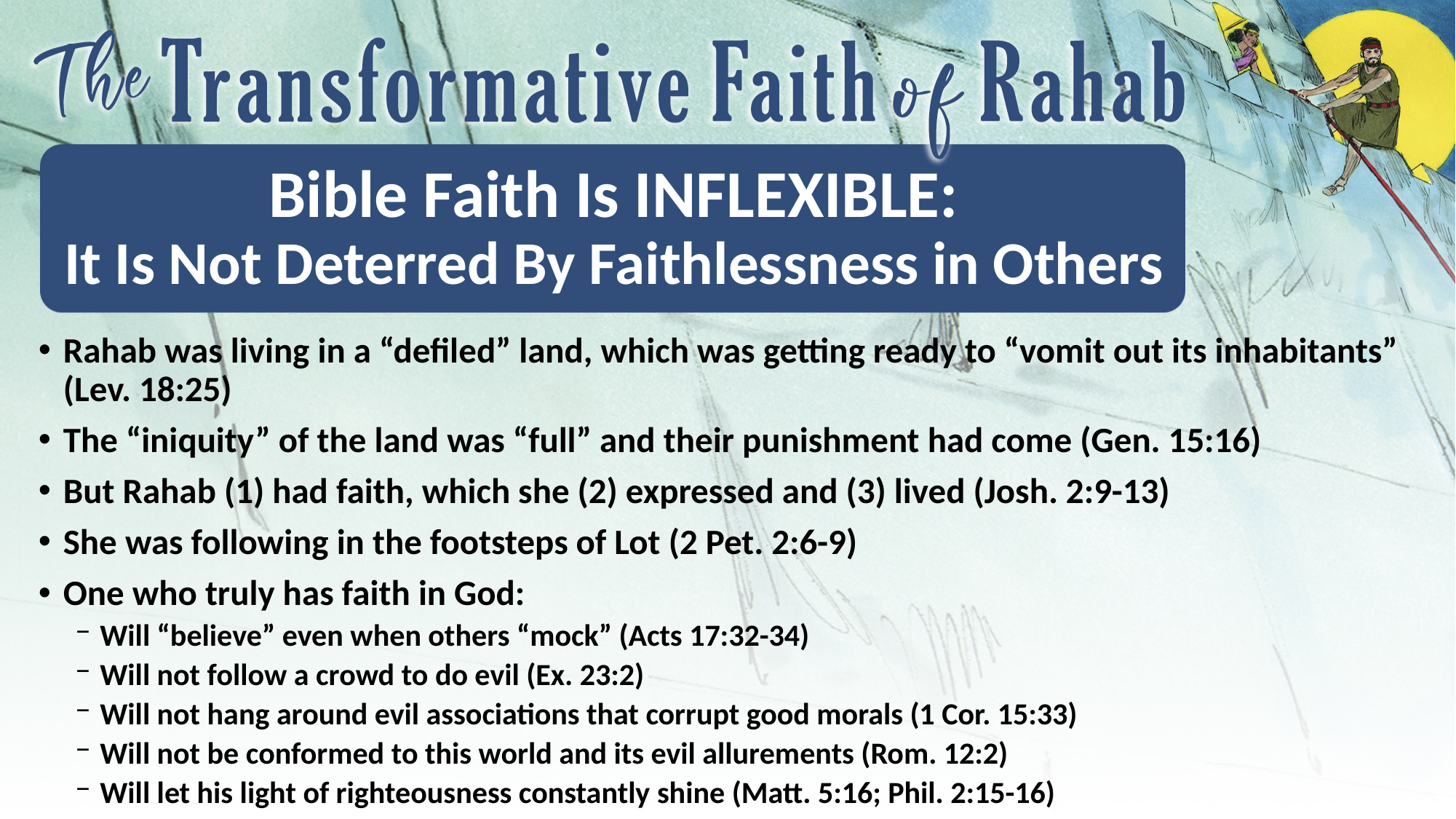

# Bible Faith Is INFLEXIBLE: It Is Not Deterred By Faithlessness in Others
Rahab was living in a “defiled” land, which was getting ready to “vomit out its inhabitants” (Lev. 18:25)
The “iniquity” of the land was “full” and their punishment had come (Gen. 15:16)
But Rahab (1) had faith, which she (2) expressed and (3) lived (Josh. 2:9-13)
She was following in the footsteps of Lot (2 Pet. 2:6-9)
One who truly has faith in God:
Will “believe” even when others “mock” (Acts 17:32-34)
Will not follow a crowd to do evil (Ex. 23:2)
Will not hang around evil associations that corrupt good morals (1 Cor. 15:33)
Will not be conformed to this world and its evil allurements (Rom. 12:2)
Will let his light of righteousness constantly shine (Matt. 5:16; Phil. 2:15-16)